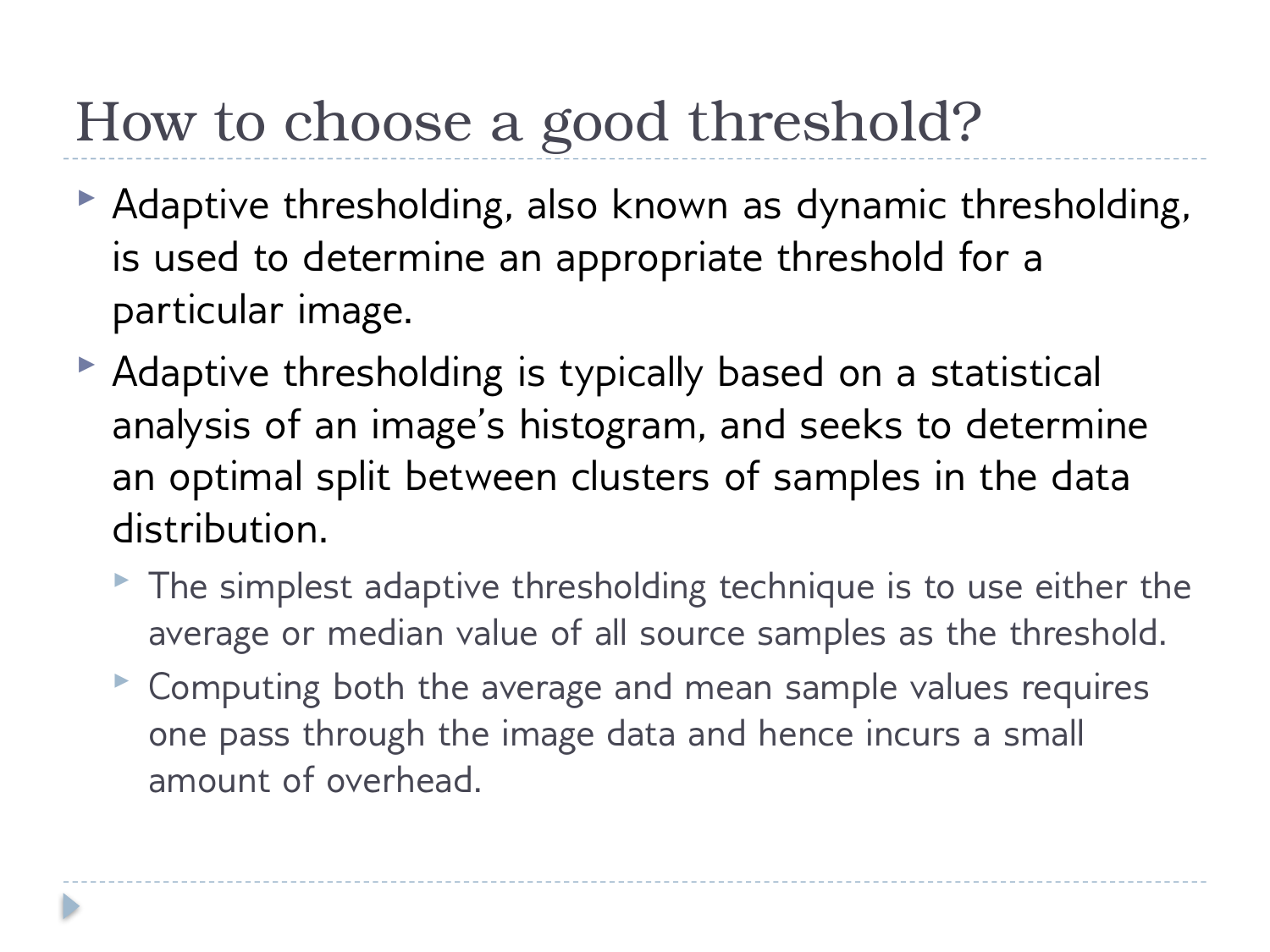

# How to choose a good threshold?
Adaptive thresholding, also known as dynamic thresholding, is used to determine an appropriate threshold for a particular image.
Adaptive thresholding is typically based on a statistical analysis of an image’s histogram, and seeks to determine an optimal split between clusters of samples in the data  distribution.
The simplest adaptive thresholding technique is to use either the average or median value of all source samples as the threshold.
Computing both the average and mean sample values requires one pass through the image data and hence incurs a small amount of overhead.